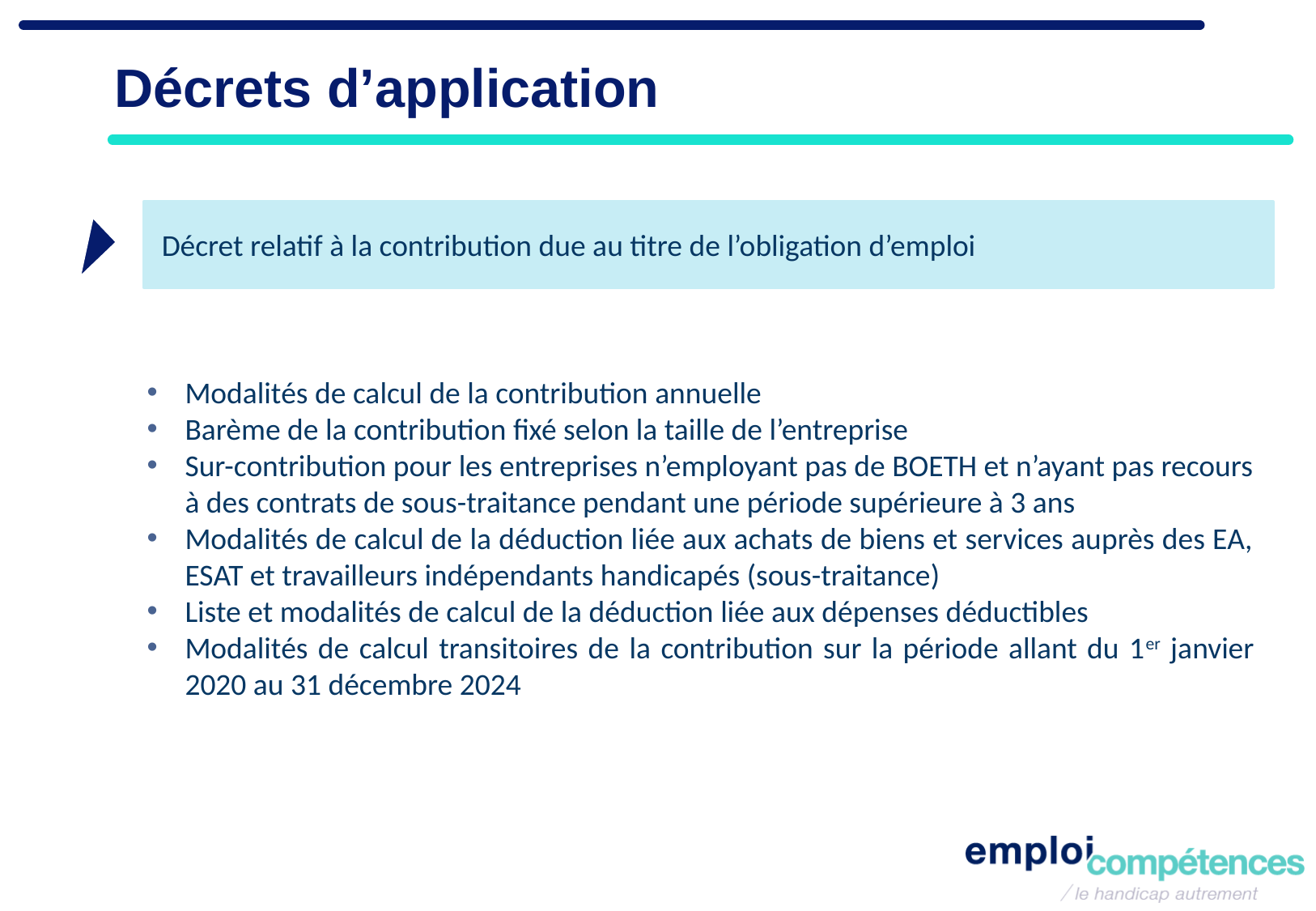

INTRODUCTION
Décrets d’application
 Décret relatif à la contribution due au titre de l’obligation d’emploi

Modalités de calcul de la contribution annuelle
Barème de la contribution fixé selon la taille de l’entreprise
Sur-contribution pour les entreprises n’employant pas de BOETH et n’ayant pas recours à des contrats de sous-traitance pendant une période supérieure à 3 ans
Modalités de calcul de la déduction liée aux achats de biens et services auprès des EA, ESAT et travailleurs indépendants handicapés (sous-traitance)
Liste et modalités de calcul de la déduction liée aux dépenses déductibles
Modalités de calcul transitoires de la contribution sur la période allant du 1er janvier 2020 au 31 décembre 2024